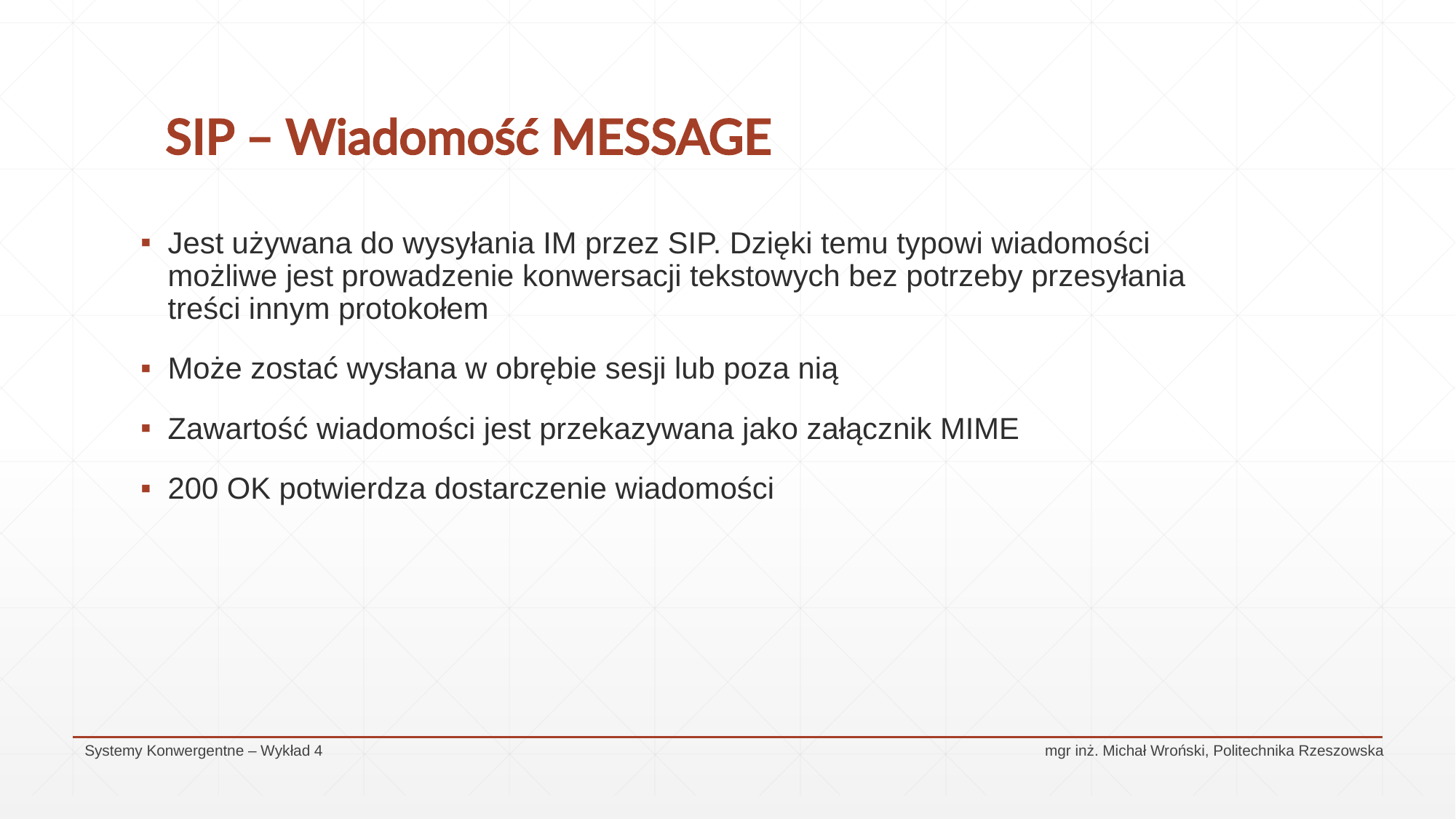

# SIP – Wiadomość MESSAGE
Jest używana do wysyłania IM przez SIP. Dzięki temu typowi wiadomości możliwe jest prowadzenie konwersacji tekstowych bez potrzeby przesyłania treści innym protokołem
Może zostać wysłana w obrębie sesji lub poza nią
Zawartość wiadomości jest przekazywana jako załącznik MIME
200 OK potwierdza dostarczenie wiadomości

Systemy Konwergentne – Wykład 4					                                               mgr inż. Michał Wroński, Politechnika Rzeszowska